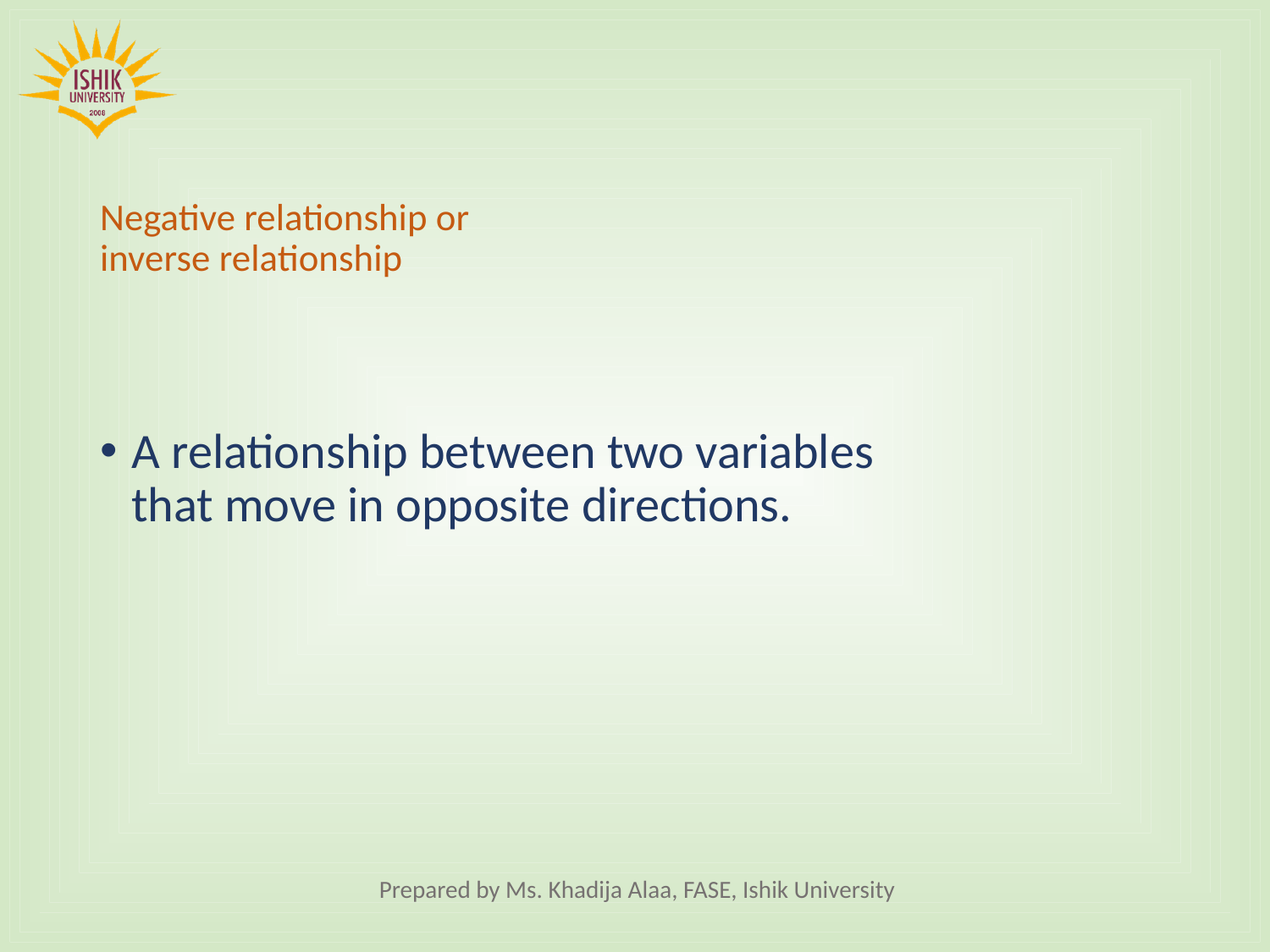

# Negative relationship or inverse relationship

A relationship between two variables
that move in opposite directions.
Prepared by Ms. Khadija Alaa, FASE, Ishik University